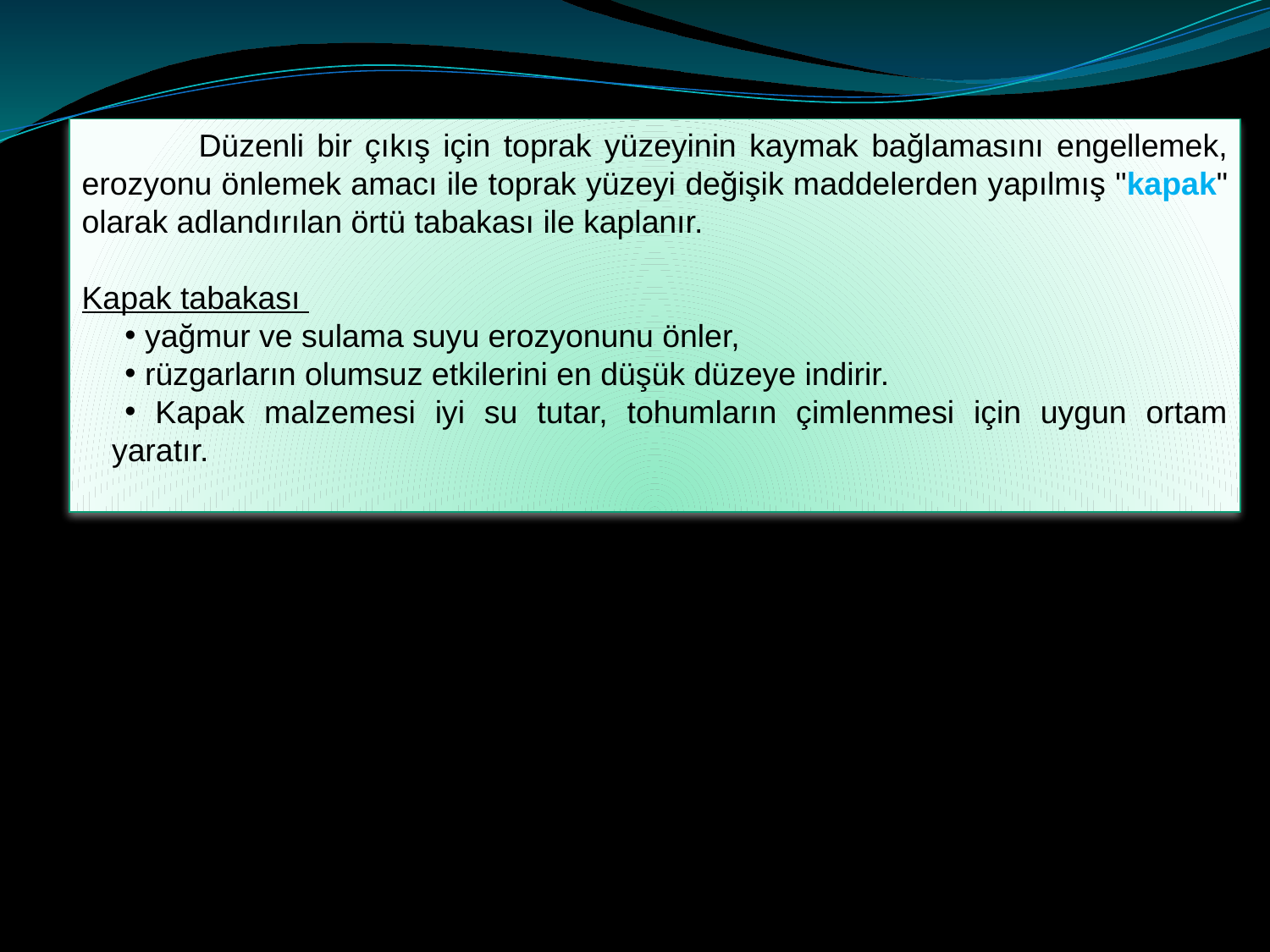

Düzenli bir çıkış için toprak yüzeyinin kaymak bağlamasını engellemek, erozyonu önlemek amacı ile toprak yüzeyi değişik maddelerden yapılmış "kapak" olarak adlandırılan örtü tabakası ile kaplanır.

Kapak tabakası
 yağmur ve sulama suyu erozyonunu önler,
 rüzgarların olumsuz etkilerini en düşük düzeye indirir.
 Kapak malzemesi iyi su tutar, tohumların çimlenmesi için uygun ortam yaratır.